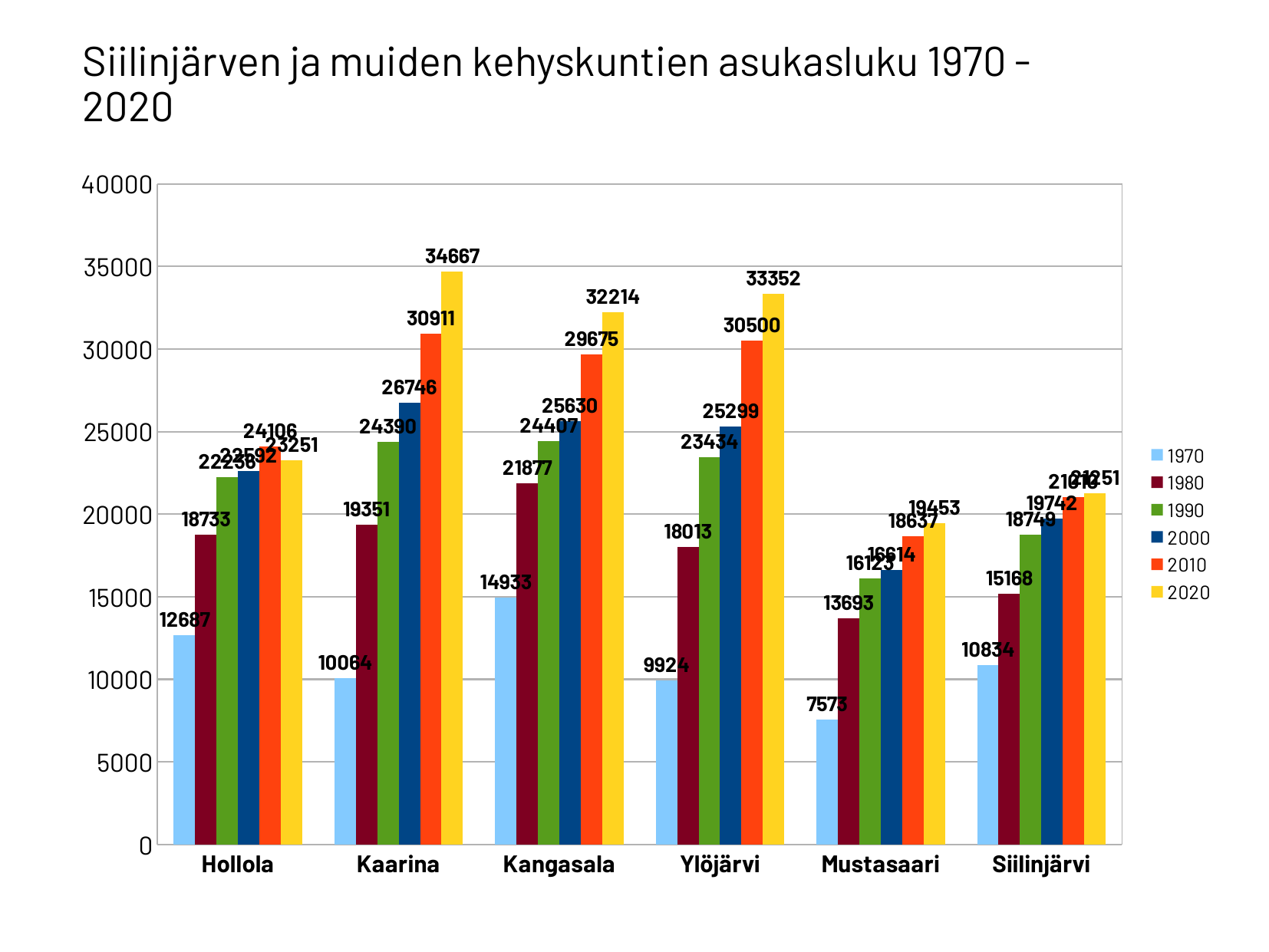

Siilinjärven ja muiden kehyskuntien asukasluku 1970 - 2020

### Chart

| Category |  |  |  |  |  |  |
|---|---|---|---|---|---|---|
| Hollola | 12687.0 | 18733.0 | 22236.0 | 22592.0 | 24106.0 | 23251.0 |
| Kaarina | 10064.0 | 19351.0 | 24390.0 | 26746.0 | 30911.0 | 34667.0 |
| Kangasala | 14933.0 | 21877.0 | 24407.0 | 25630.0 | 29675.0 | 32214.0 |
| Ylöjärvi | 9924.0 | 18013.0 | 23434.0 | 25299.0 | 30500.0 | 33352.0 |
| Mustasaari | 7573.0 | 13693.0 | 16123.0 | 16614.0 | 18637.0 | 19453.0 |
| Siilinjärvi | 10834.0 | 15168.0 | 18749.0 | 19742.0 | 21010.0 | 21251.0 |